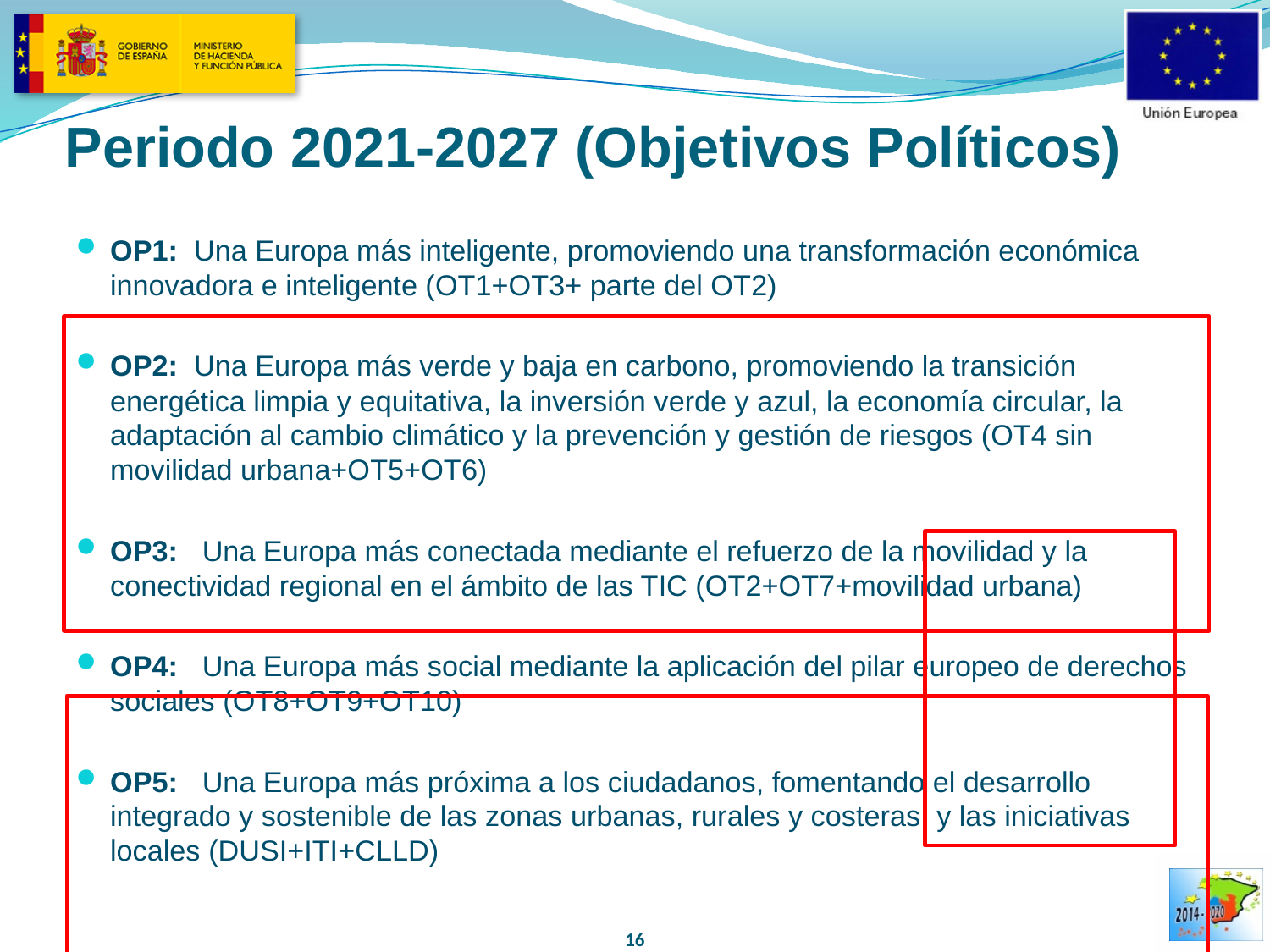

# Periodo 2021-2027 (Objetivos Políticos)
OP1:  Una Europa más inteligente, promoviendo una transformación económica innovadora e inteligente (OT1+OT3+ parte del OT2)

OP2:  Una Europa más verde y baja en carbono, promoviendo la transición energética limpia y equitativa, la inversión verde y azul, la economía circular, la adaptación al cambio climático y la prevención y gestión de riesgos (OT4 sin movilidad urbana+OT5+OT6)

OP3:   Una Europa más conectada mediante el refuerzo de la movilidad y la conectividad regional en el ámbito de las TIC (OT2+OT7+movilidad urbana)

OP4:   Una Europa más social mediante la aplicación del pilar europeo de derechos sociales (OT8+OT9+OT10)

OP5:   Una Europa más próxima a los ciudadanos, fomentando el desarrollo integrado y sostenible de las zonas urbanas, rurales y costeras, y las iniciativas locales (DUSI+ITI+CLLD)

16